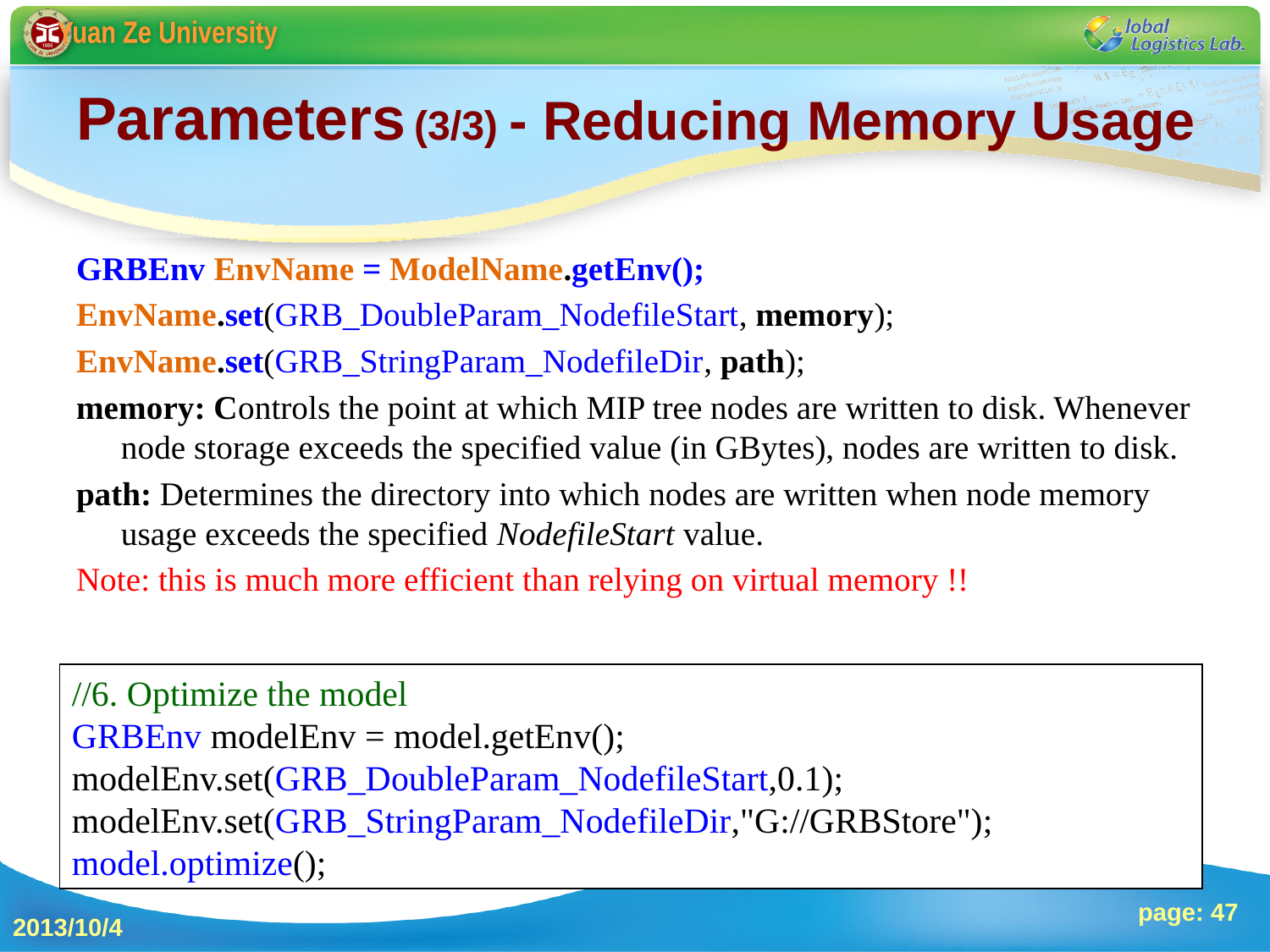

# Parameters (3/3) - Reducing Memory Usage
GRBEnv EnvName = ModelName.getEnv();
EnvName.set(GRB_DoubleParam_NodefileStart, memory);
EnvName.set(GRB_StringParam_NodefileDir, path);
memory: Controls the point at which MIP tree nodes are written to disk. Whenever node storage exceeds the specified value (in GBytes), nodes are written to disk.
path: Determines the directory into which nodes are written when node memory usage exceeds the specified NodefileStart value.
Note: this is much more efficient than relying on virtual memory !!
//6. Optimize the model
GRBEnv modelEnv = model.getEnv();
modelEnv.set(GRB_DoubleParam_NodefileStart,0.1);
modelEnv.set(GRB_StringParam_NodefileDir,"G://GRBStore");
model.optimize();
page: 47
2013/10/4